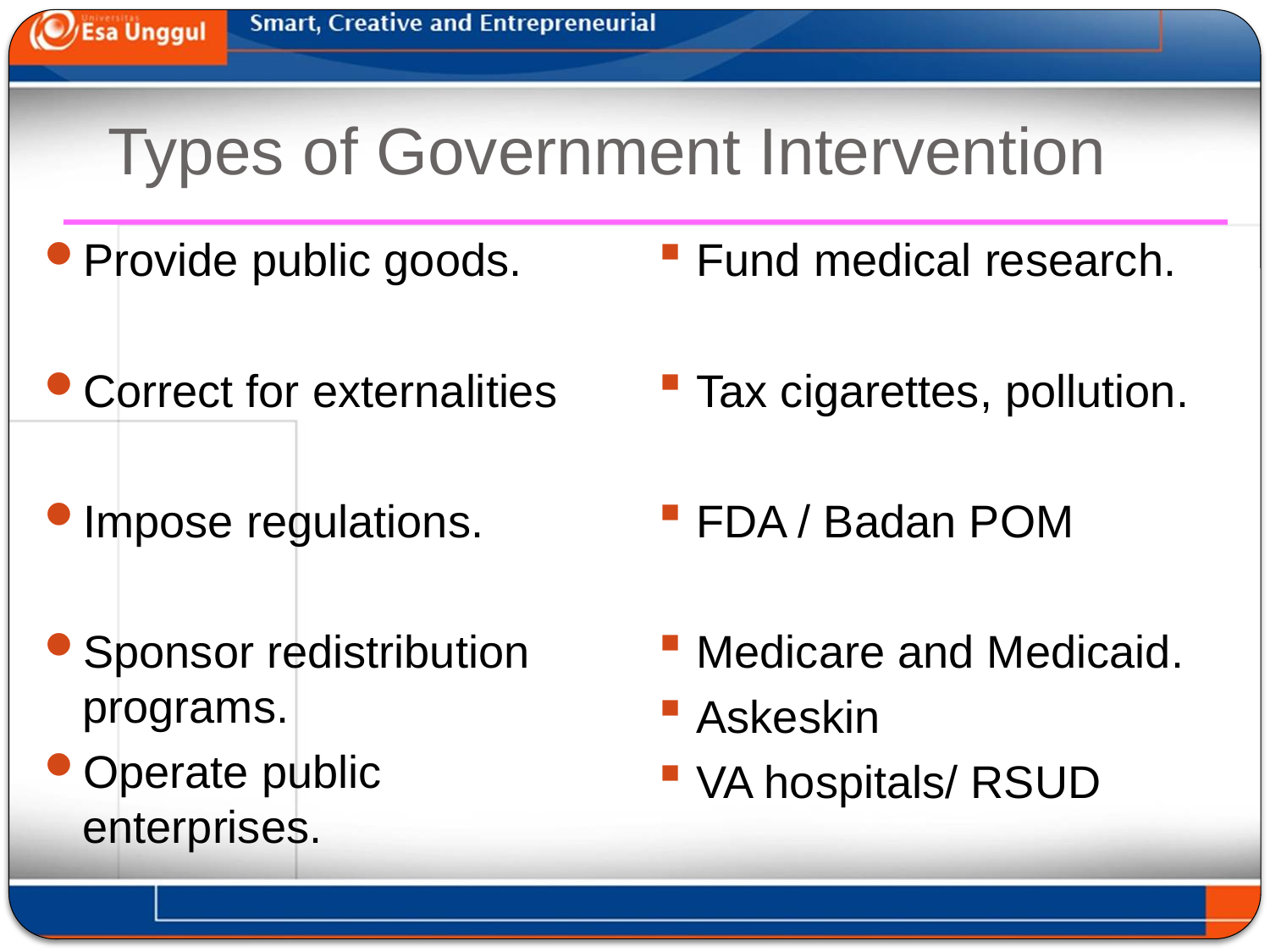

# Types of Government Intervention

Provide public goods.

Correct for externalities

Impose regulations.

Sponsor redistribution programs.
Operate public enterprises.
Fund medical research.

Tax cigarettes, pollution.

FDA / Badan POM

Medicare and Medicaid.
Askeskin
VA hospitals/ RSUD